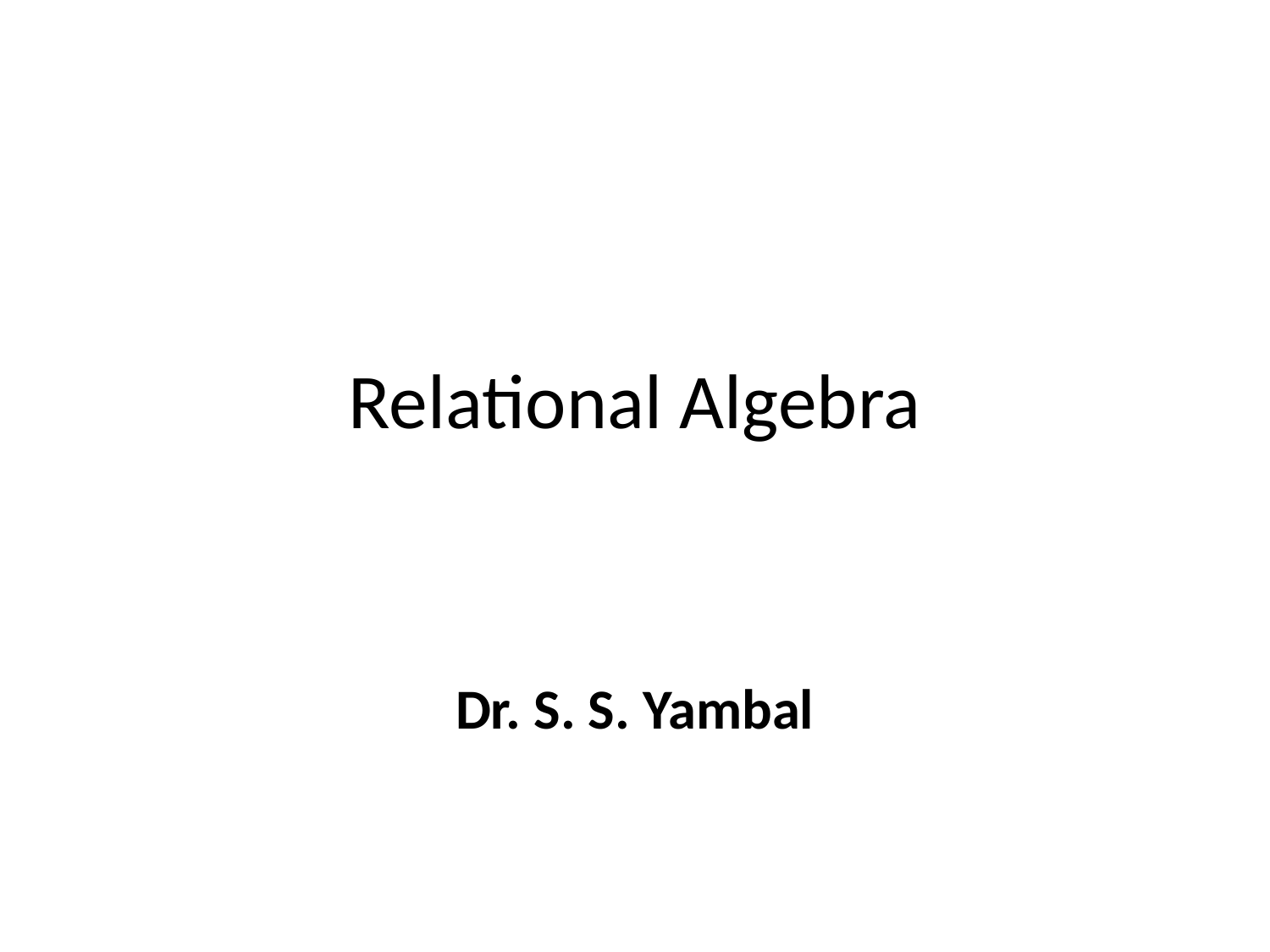

# Relational Algebra
Dr. S. S. Yambal